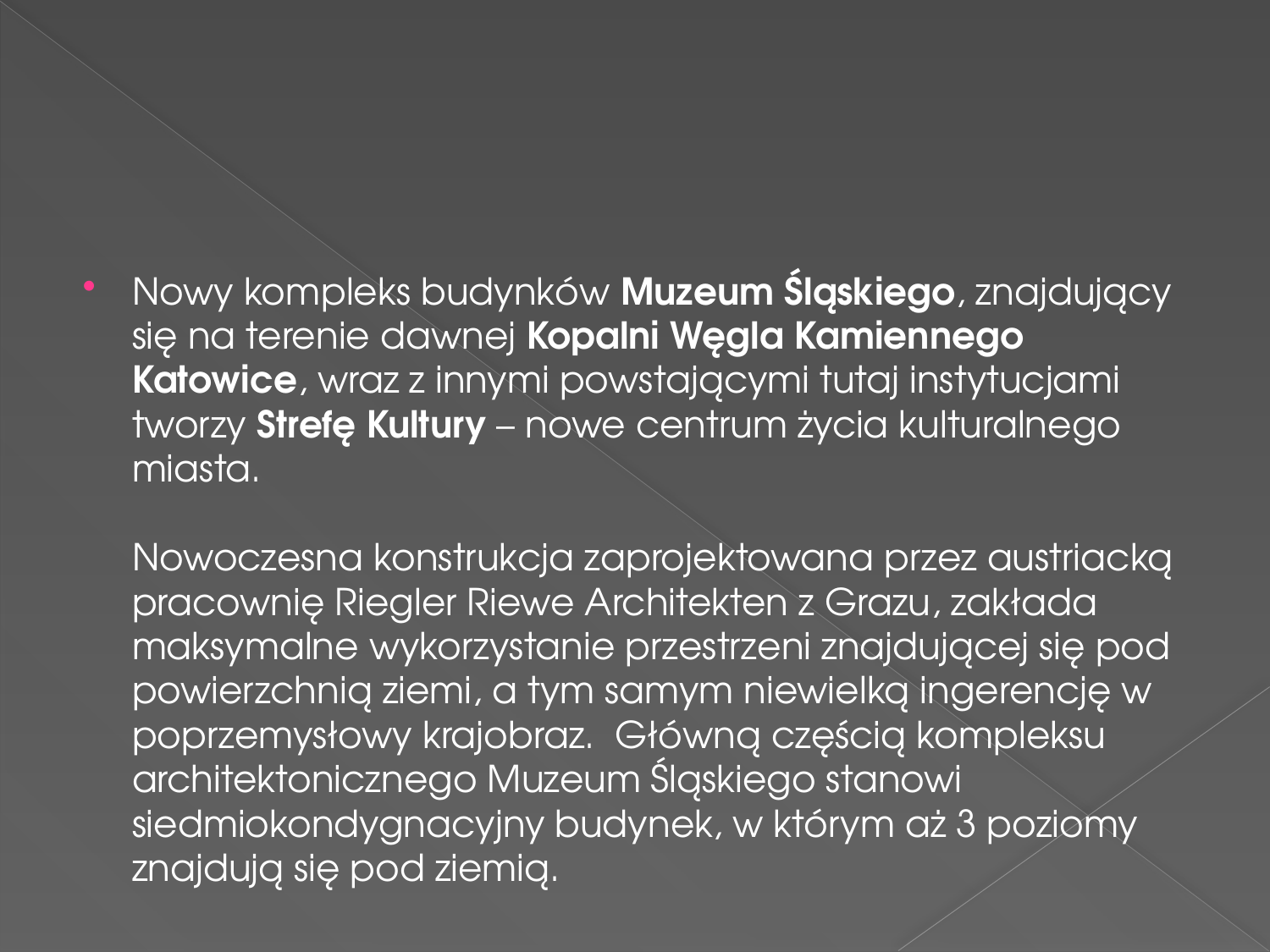

#
Nowy kompleks budynków Muzeum Śląskiego, znajdujący się na terenie dawnej Kopalni Węgla Kamiennego Katowice, wraz z innymi powstającymi tutaj instytucjami tworzy Strefę Kultury – nowe centrum życia kulturalnego miasta.
Nowoczesna konstrukcja zaprojektowana przez austriacką pracownię Riegler Riewe Architekten z Grazu, zakłada maksymalne wykorzystanie przestrzeni znajdującej się pod powierzchnią ziemi, a tym samym niewielką ingerencję w poprzemysłowy krajobraz.  Główną częścią kompleksu architektonicznego Muzeum Śląskiego stanowi siedmiokondygnacyjny budynek, w którym aż 3 poziomy znajdują się pod ziemią.